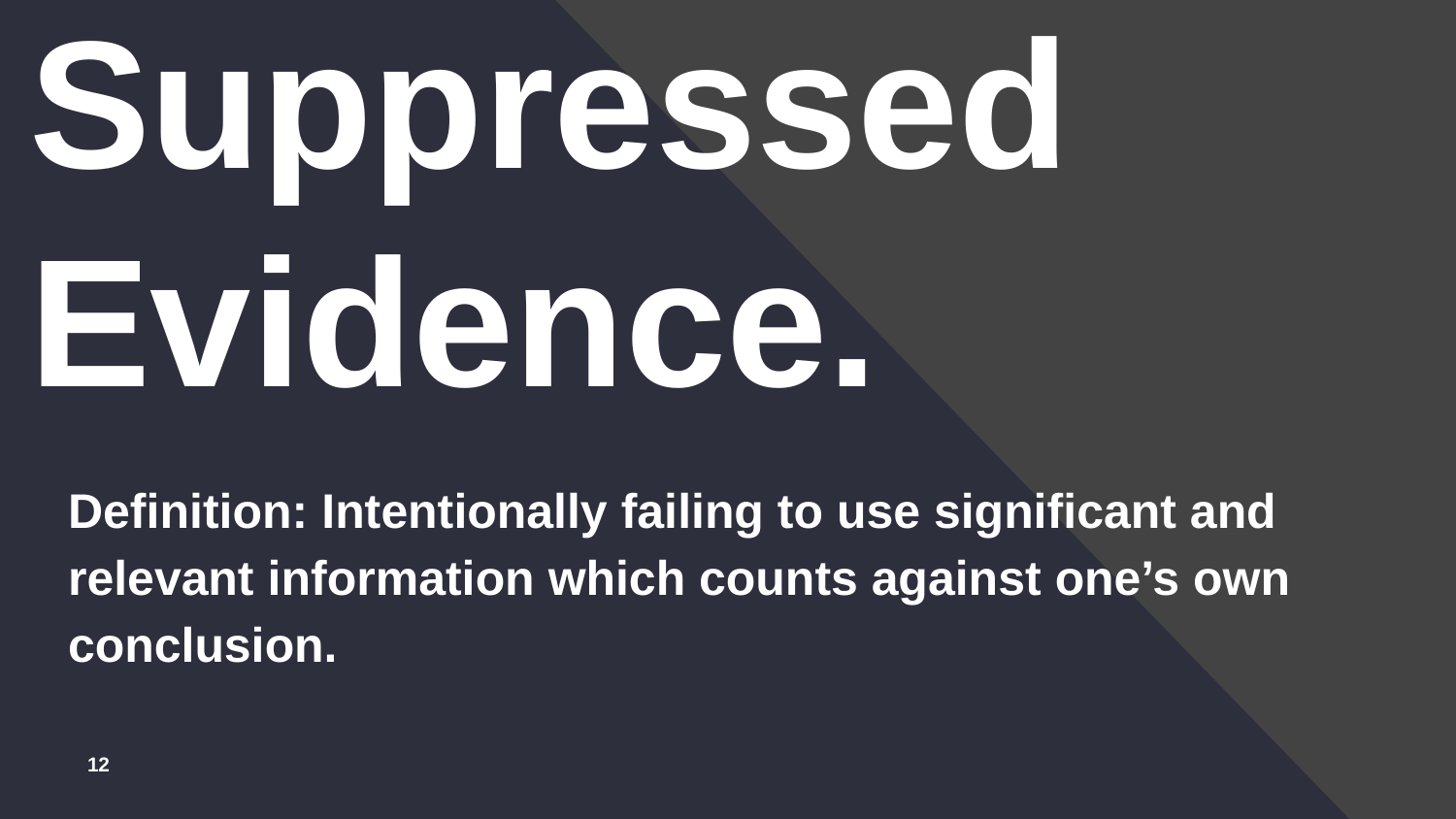

# Suppressed Evidence.
Definition: Intentionally failing to use significant and relevant information which counts against one’s own conclusion.
12